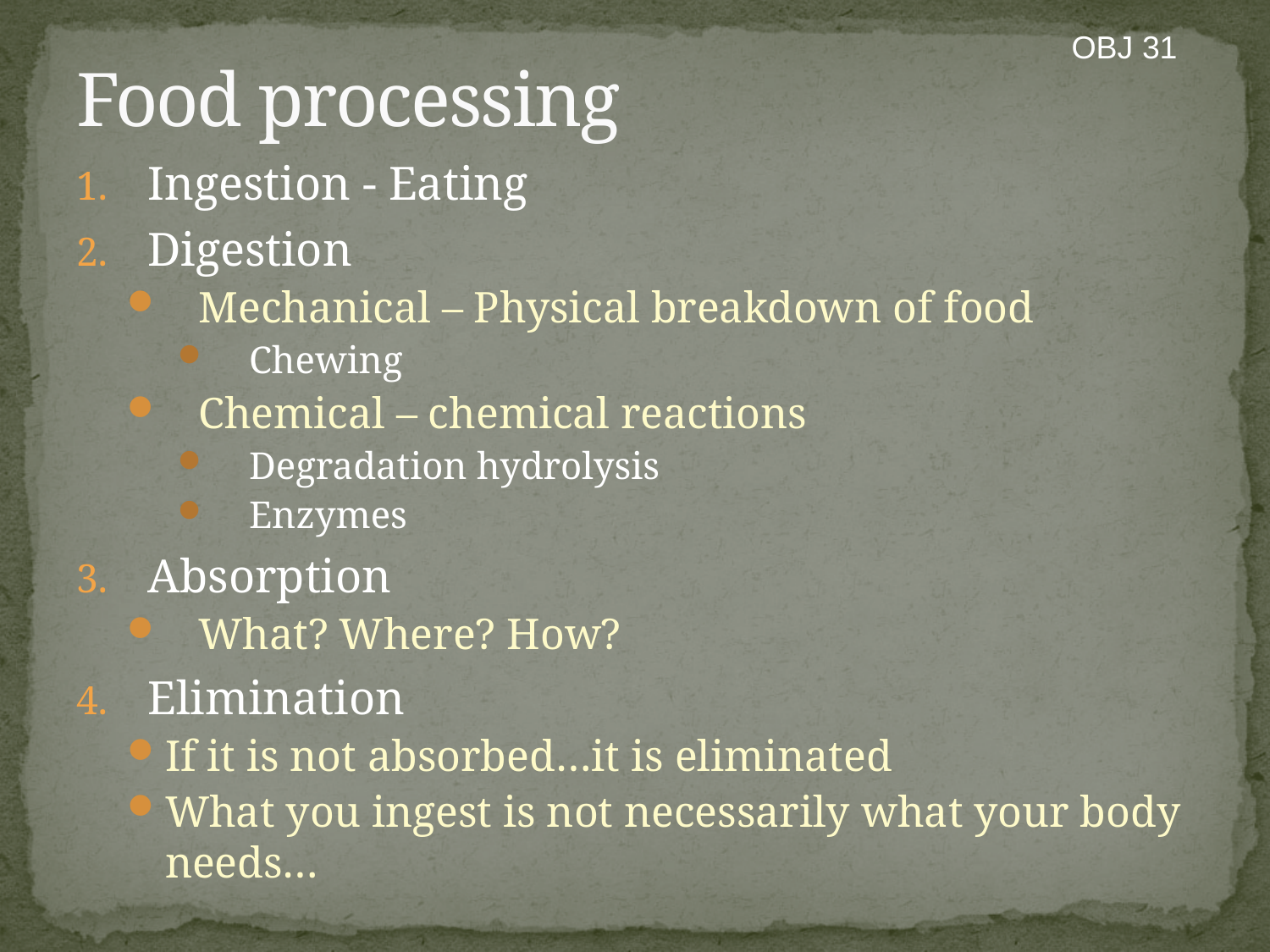

# Food processing
OBJ 31
Ingestion - Eating
Digestion
Mechanical – Physical breakdown of food
Chewing
Chemical – chemical reactions
Degradation hydrolysis
Enzymes
Absorption
What? Where? How?
Elimination
If it is not absorbed…it is eliminated
What you ingest is not necessarily what your body needs…